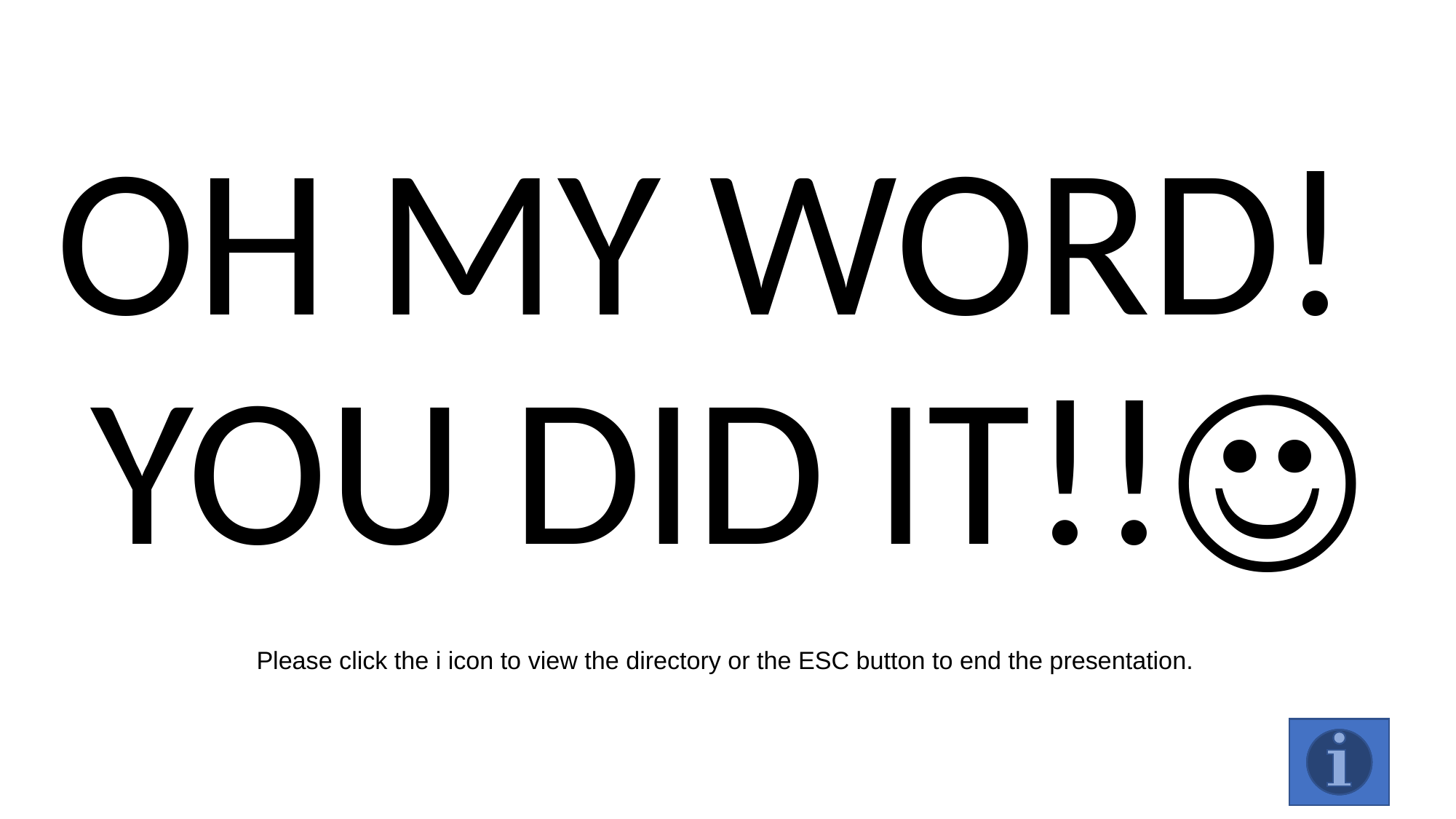

# OH MY WORD! YOU DID IT!!☺
Please click the i icon to view the directory or the ESC button to end the presentation.